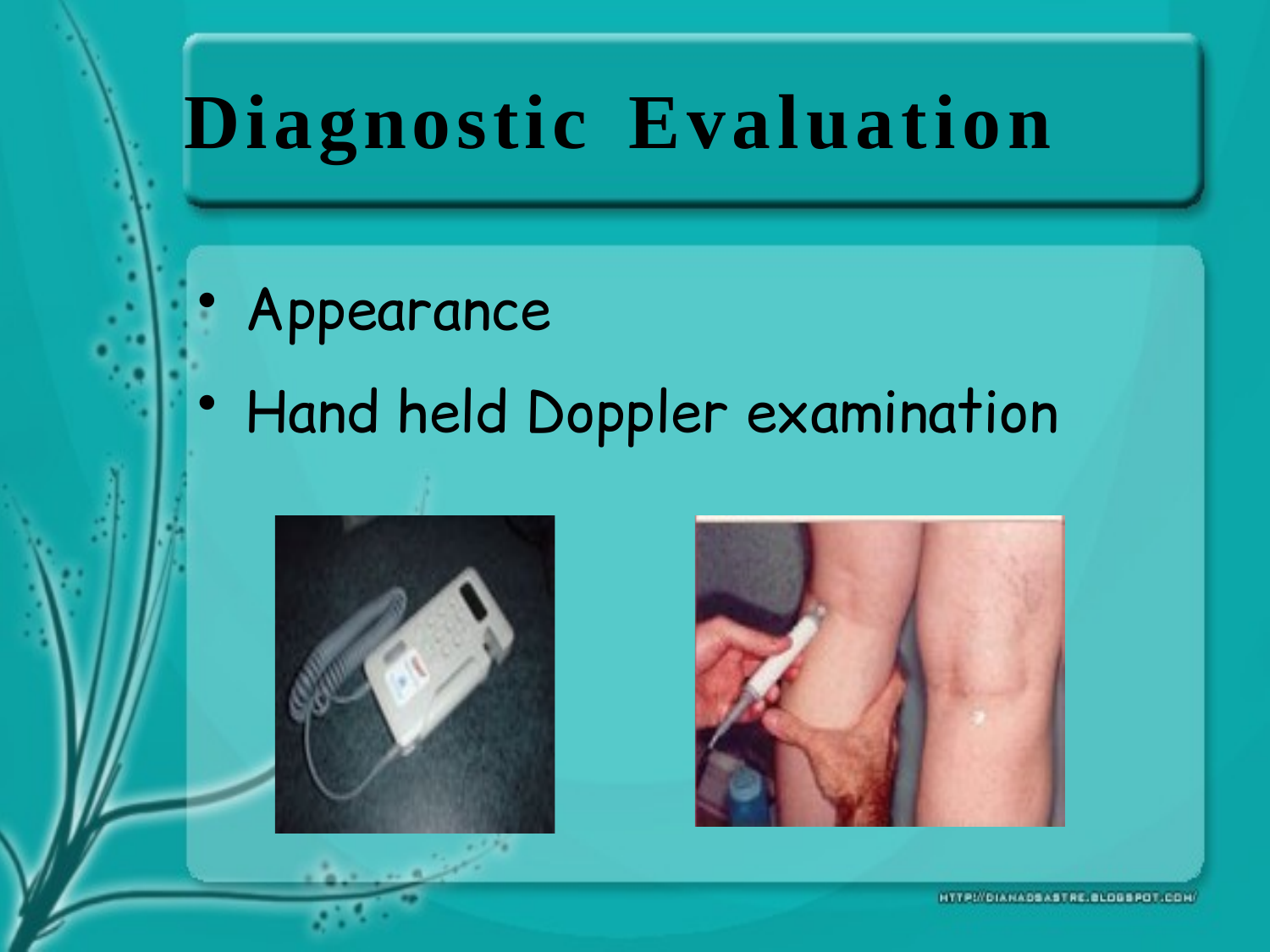

# Diagnostic	Evaluation
Appearance
Hand held Doppler examination